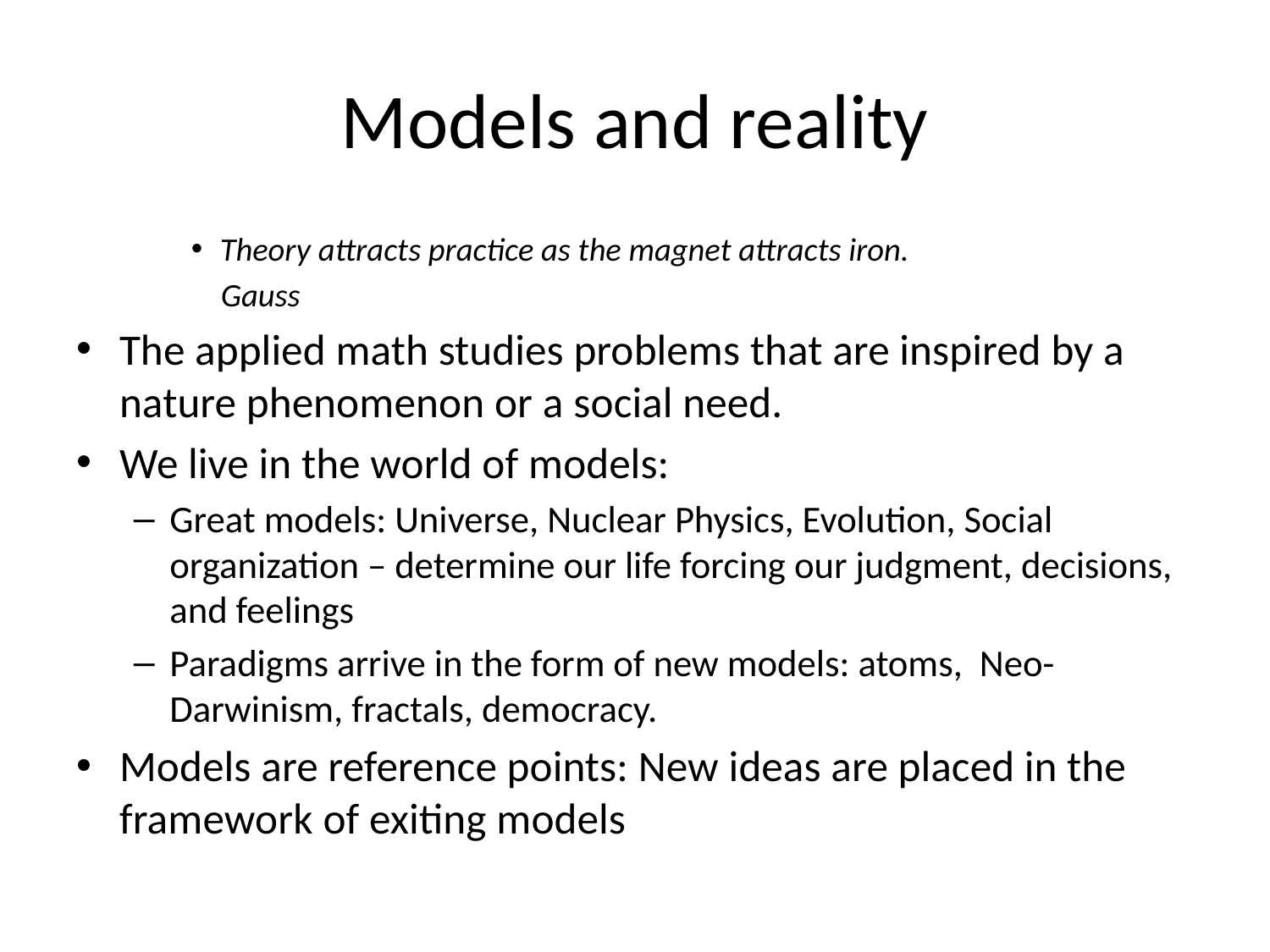

# Models and reality
Theory attracts practice as the magnet attracts iron.
    Gauss
The applied math studies problems that are inspired by a nature phenomenon or a social need.
We live in the world of models:
Great models: Universe, Nuclear Physics, Evolution, Social organization – determine our life forcing our judgment, decisions, and feelings
Paradigms arrive in the form of new models: atoms,  Neo-Darwinism, fractals, democracy.
Models are reference points: New ideas are placed in the framework of exiting models